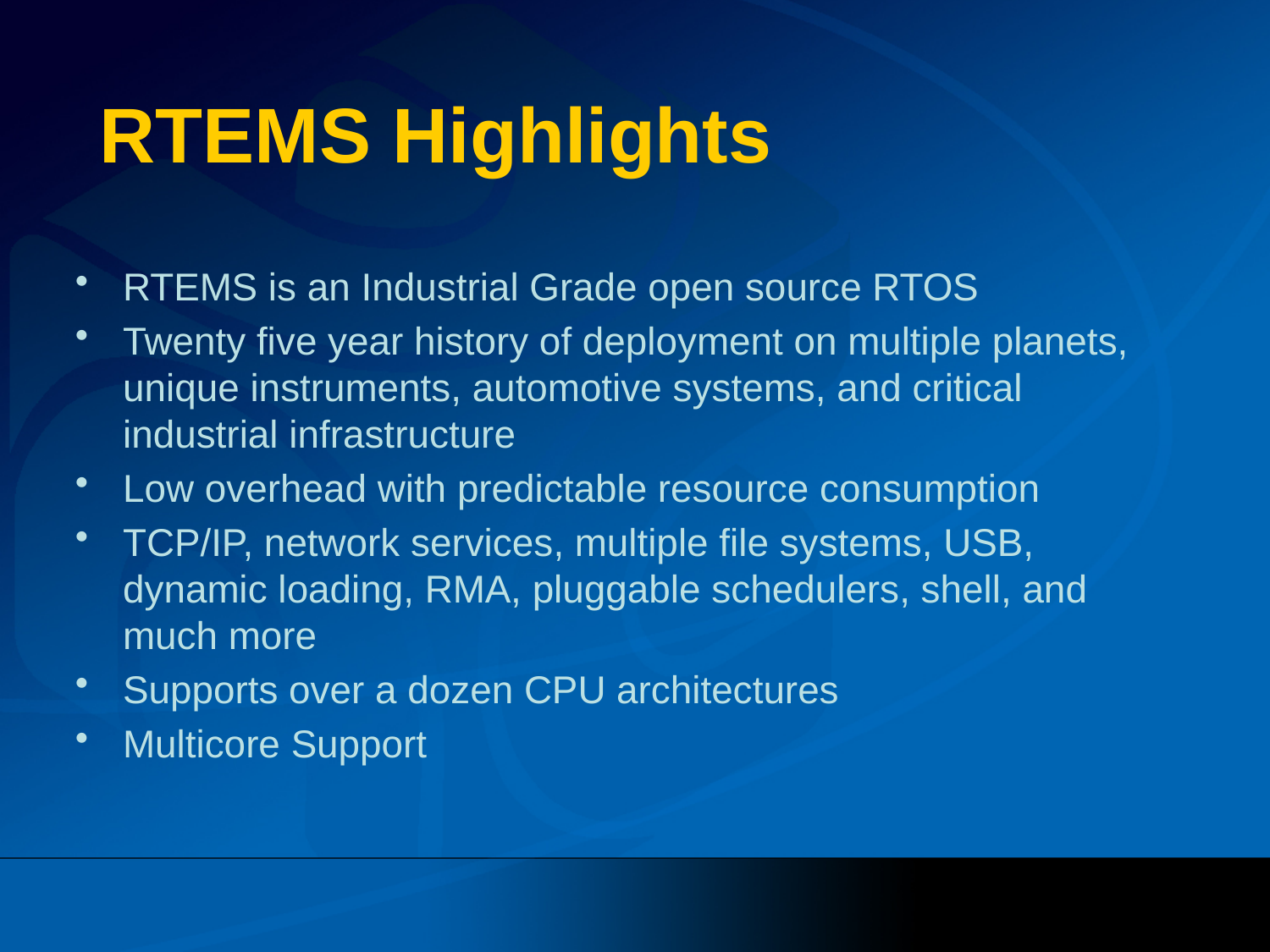

# RTEMS Highlights
RTEMS is an Industrial Grade open source RTOS
Twenty five year history of deployment on multiple planets, unique instruments, automotive systems, and critical industrial infrastructure
Low overhead with predictable resource consumption
TCP/IP, network services, multiple file systems, USB, dynamic loading, RMA, pluggable schedulers, shell, and much more
Supports over a dozen CPU architectures
Multicore Support